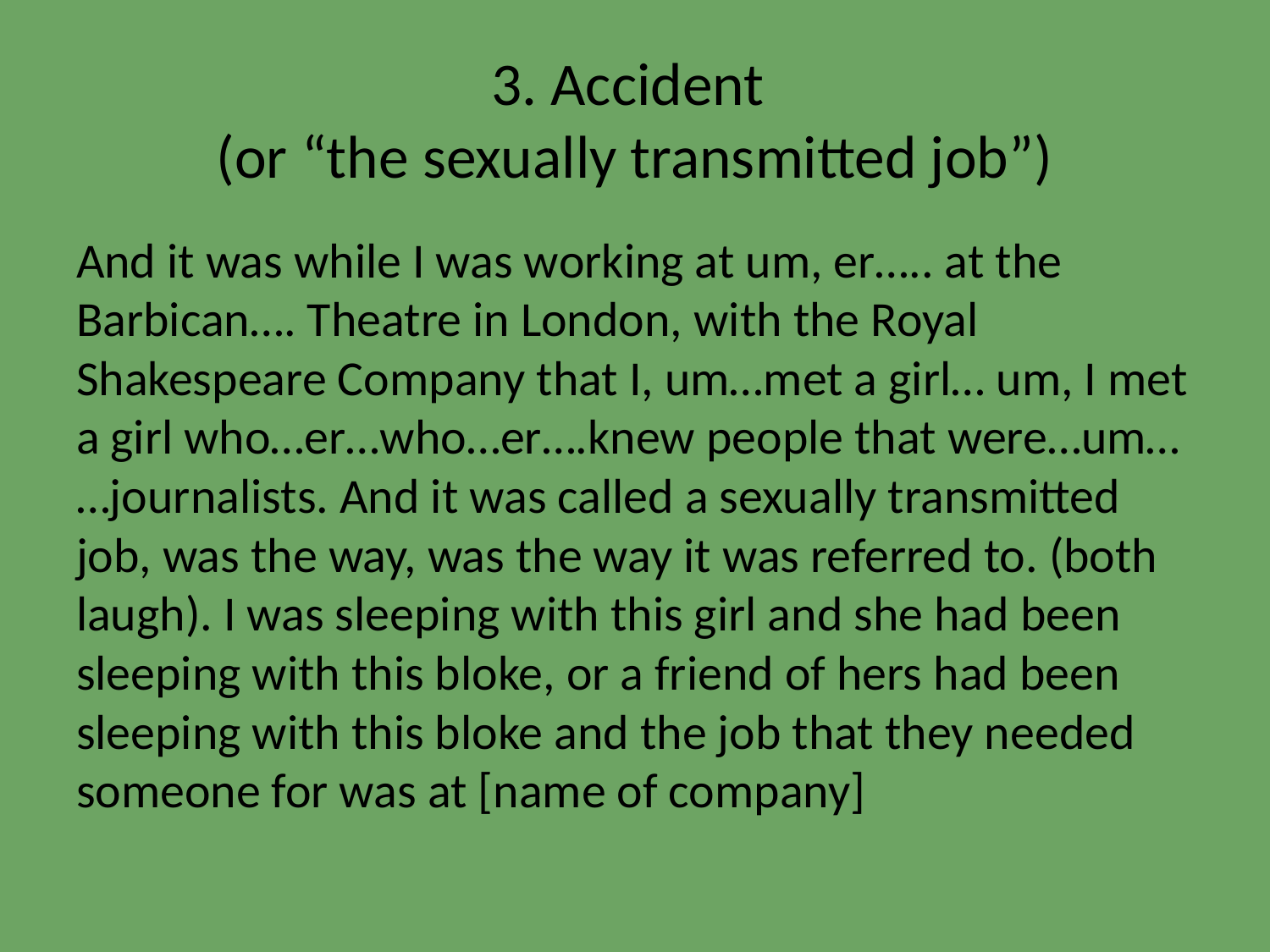

# 3. Accident (or “the sexually transmitted job”)
And it was while I was working at um, er….. at the Barbican…. Theatre in London, with the Royal Shakespeare Company that I, um…met a girl… um, I met a girl who…er…who…er….knew people that were…um… …journalists. And it was called a sexually transmitted job, was the way, was the way it was referred to. (both laugh). I was sleeping with this girl and she had been sleeping with this bloke, or a friend of hers had been sleeping with this bloke and the job that they needed someone for was at [name of company]